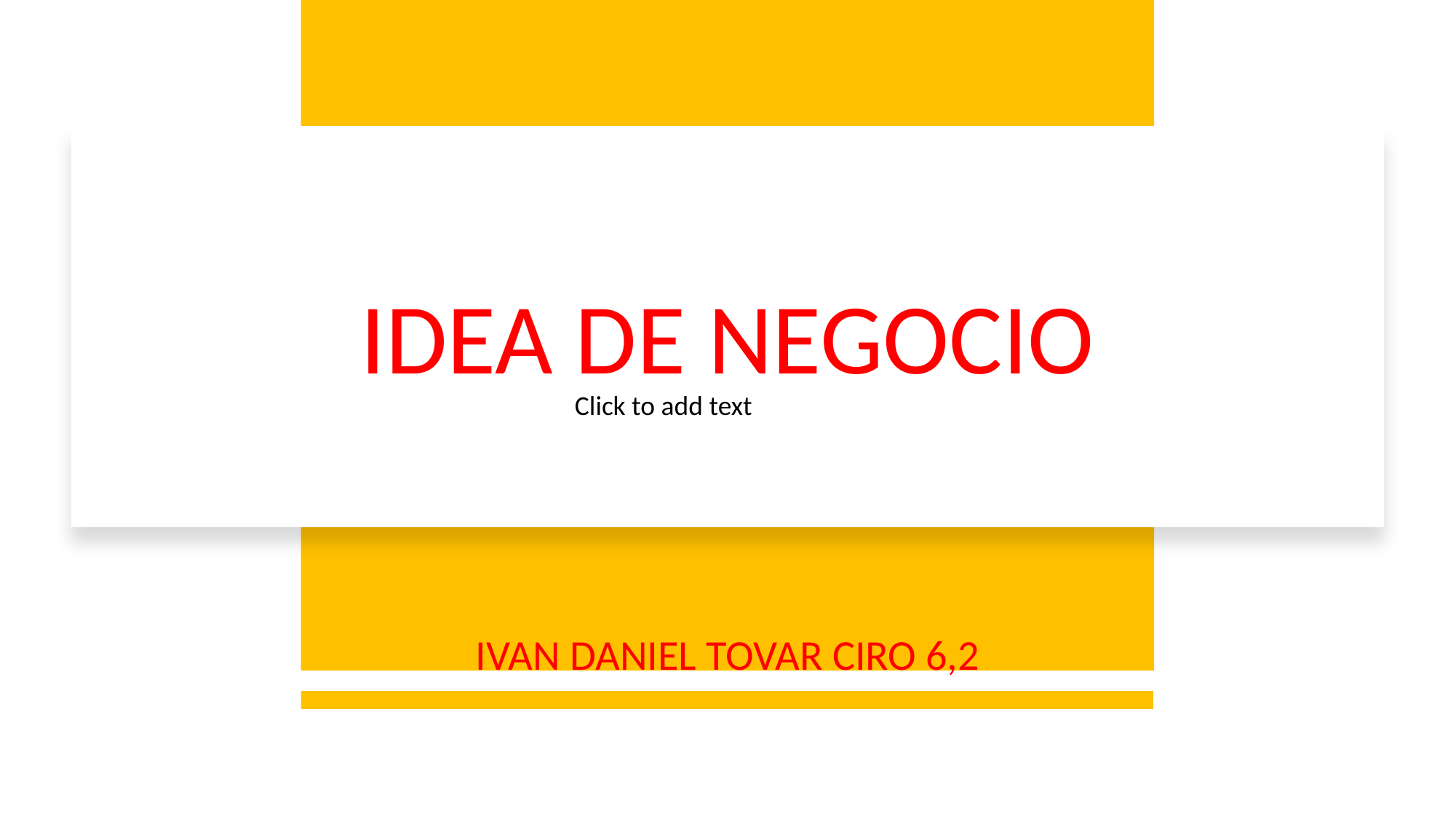

# IDEA DE NEGOCIO
Click to add text
IVAN DANIEL TOVAR CIRO 6,2